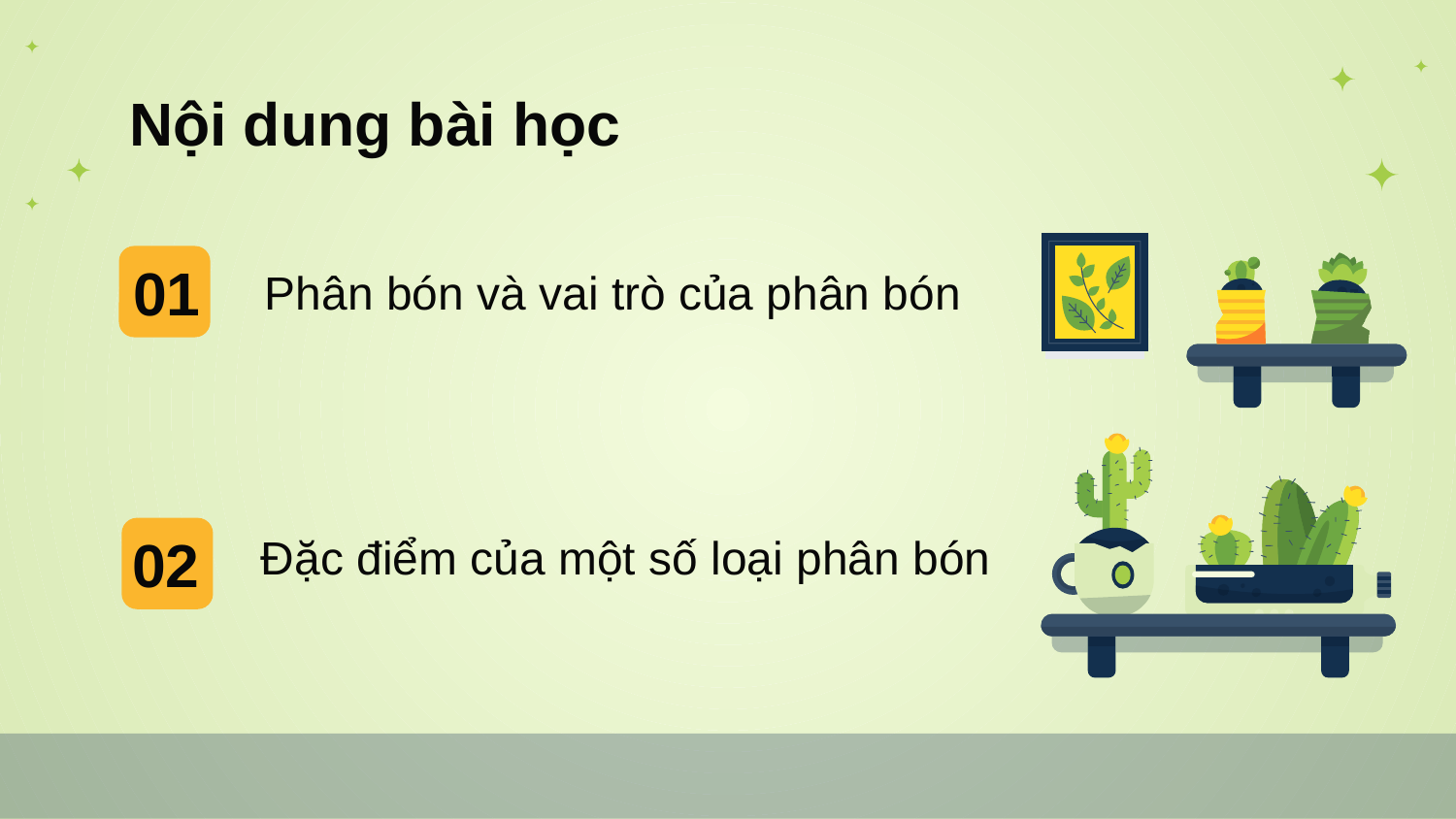

# Nội dung bài học

Phân bón và vai trò của phân bón

01

Đặc điểm của một số loại phân bón

02